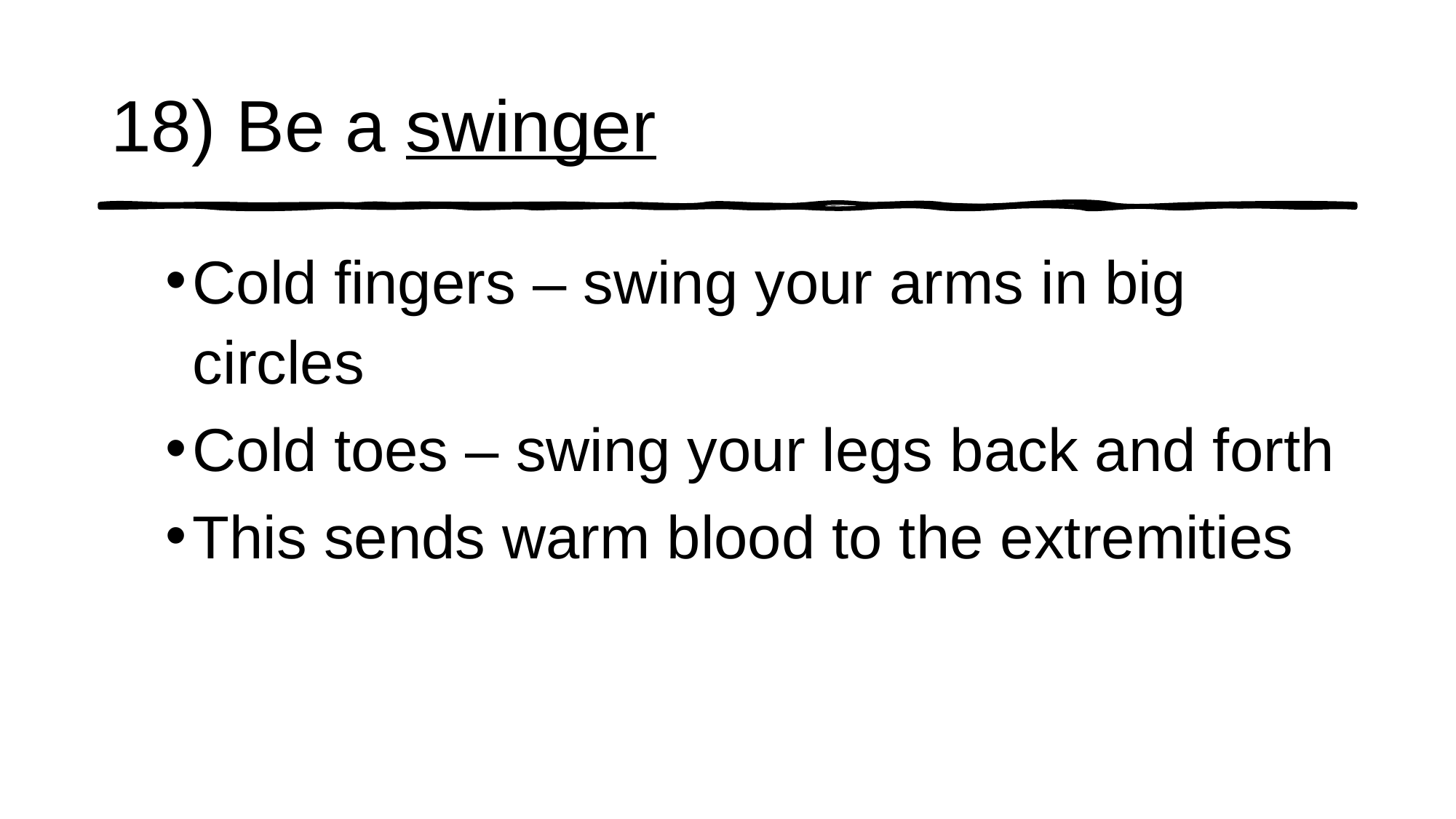

# 18) Be a swinger
Cold fingers – swing your arms in big circles
Cold toes – swing your legs back and forth
This sends warm blood to the extremities